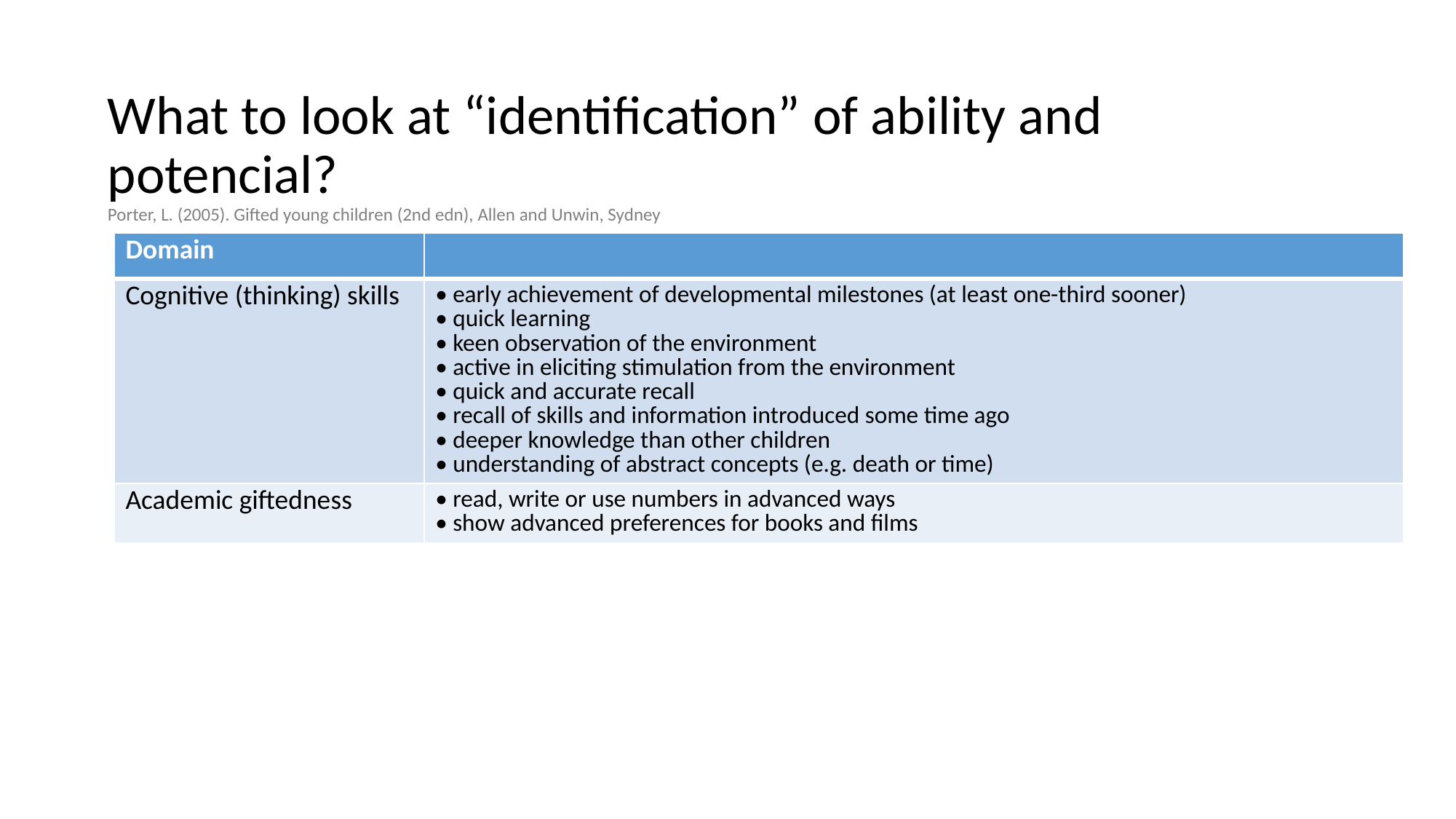

# What to look at “identification” of ability and potencial? Porter, L. (2005). Gifted young children (2nd edn), Allen and Unwin, Sydney
| Domain |  |
| --- | --- |
| Cognitive (thinking) skills | • early achievement of developmental milestones (at least one-third sooner) • quick learning • keen observation of the environment • active in eliciting stimulation from the environment • quick and accurate recall • recall of skills and information introduced some time ago • deeper knowledge than other children • understanding of abstract concepts (e.g. death or time) |
| Academic giftedness | • read, write or use numbers in advanced ways • show advanced preferences for books and films |